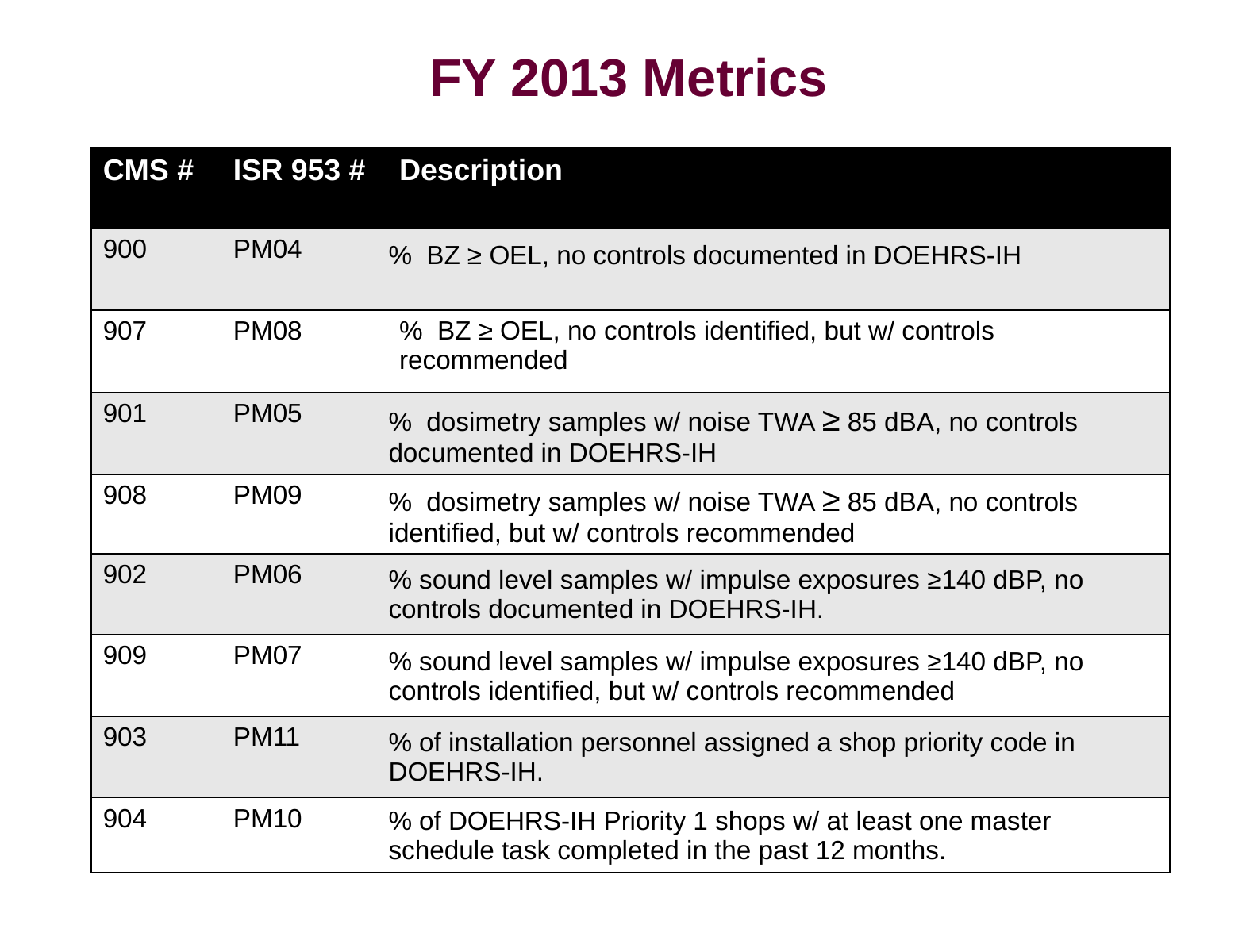

# FY 2013 Metrics
| CMS # | ISR 953 # | Description |
| --- | --- | --- |
| 900 | PM04 | % BZ ≥ OEL, no controls documented in DOEHRS-IH |
| 907 | PM08 | % BZ ≥ OEL, no controls identified, but w/ controls recommended |
| 901 | PM05 | % dosimetry samples w/ noise TWA ≥ 85 dBA, no controls documented in DOEHRS-IH |
| 908 | PM09 | % dosimetry samples w/ noise TWA ≥ 85 dBA, no controls identified, but w/ controls recommended |
| 902 | PM06 | % sound level samples w/ impulse exposures ≥140 dBP, no controls documented in DOEHRS-IH. |
| 909 | PM07 | % sound level samples w/ impulse exposures ≥140 dBP, no controls identified, but w/ controls recommended |
| 903 | PM11 | % of installation personnel assigned a shop priority code in DOEHRS-IH. |
| 904 | PM10 | % of DOEHRS-IH Priority 1 shops w/ at least one master schedule task completed in the past 12 months. |